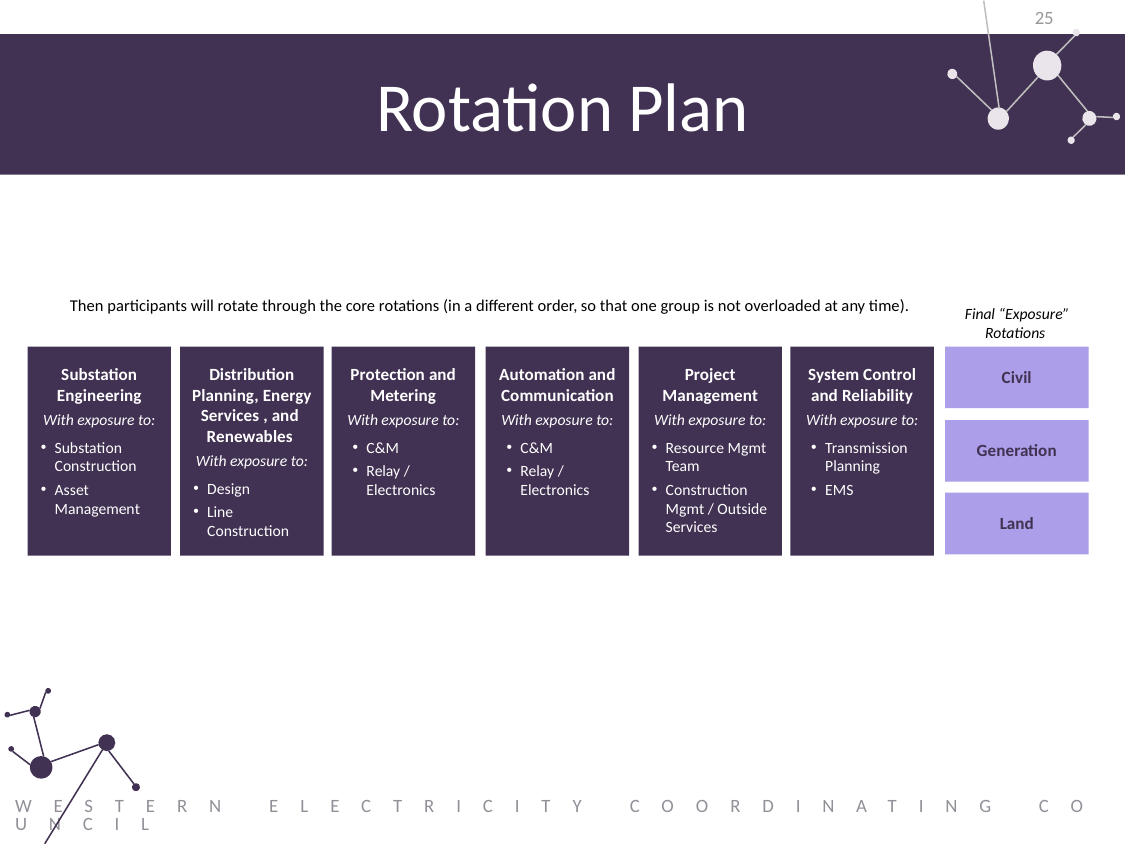

25
# Rotation Plan
Then participants will rotate through the core rotations (in a different order, so that one group is not overloaded at any time).
Final “Exposure” Rotations
Substation Engineering
With exposure to:
Substation Construction
Asset Management
Distribution Planning, Energy Services , and  Renewables
With exposure to:
Design
Line Construction
Protection and Metering
With exposure to:
C&M
Relay / Electronics
Automation and Communication
With exposure to:
C&M
Relay / Electronics
Project Management
With exposure to:
Resource Mgmt Team
Construction Mgmt / Outside Services
System Control and Reliability
With exposure to:
Transmission Planning
EMS
Civil
Generation
Land
Western Electricity Coordinating Council